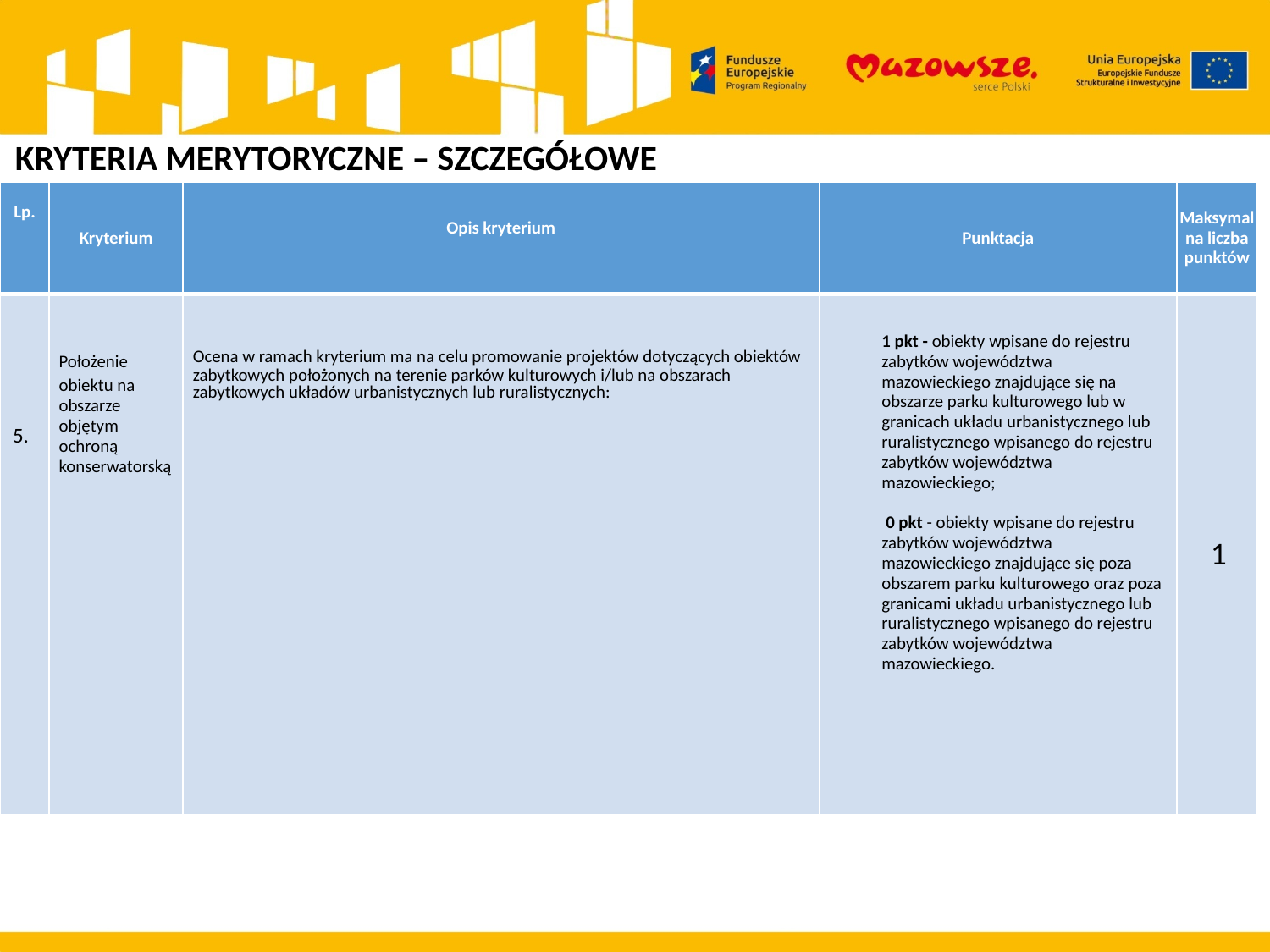

KRYTERIA MERYTORYCZNE – SZCZEGÓŁOWE
| Lp. | Kryterium | Opis kryterium | Punktacja | Maksymalna liczba punktów |
| --- | --- | --- | --- | --- |
| 5. | Położenie obiektu na obszarze objętym ochroną konserwatorską | Ocena w ramach kryterium ma na celu promowanie projektów dotyczących obiektów zabytkowych położonych na terenie parków kulturowych i/lub na obszarach zabytkowych układów urbanistycznych lub ruralistycznych: | 1 pkt - obiekty wpisane do rejestru zabytków województwa mazowieckiego znajdujące się na obszarze parku kulturowego lub w granicach układu urbanistycznego lub ruralistycznego wpisanego do rejestru zabytków województwa mazowieckiego; 0 pkt - obiekty wpisane do rejestru zabytków województwa mazowieckiego znajdujące się poza obszarem parku kulturowego oraz poza granicami układu urbanistycznego lub ruralistycznego wpisanego do rejestru zabytków województwa mazowieckiego. | 1 |